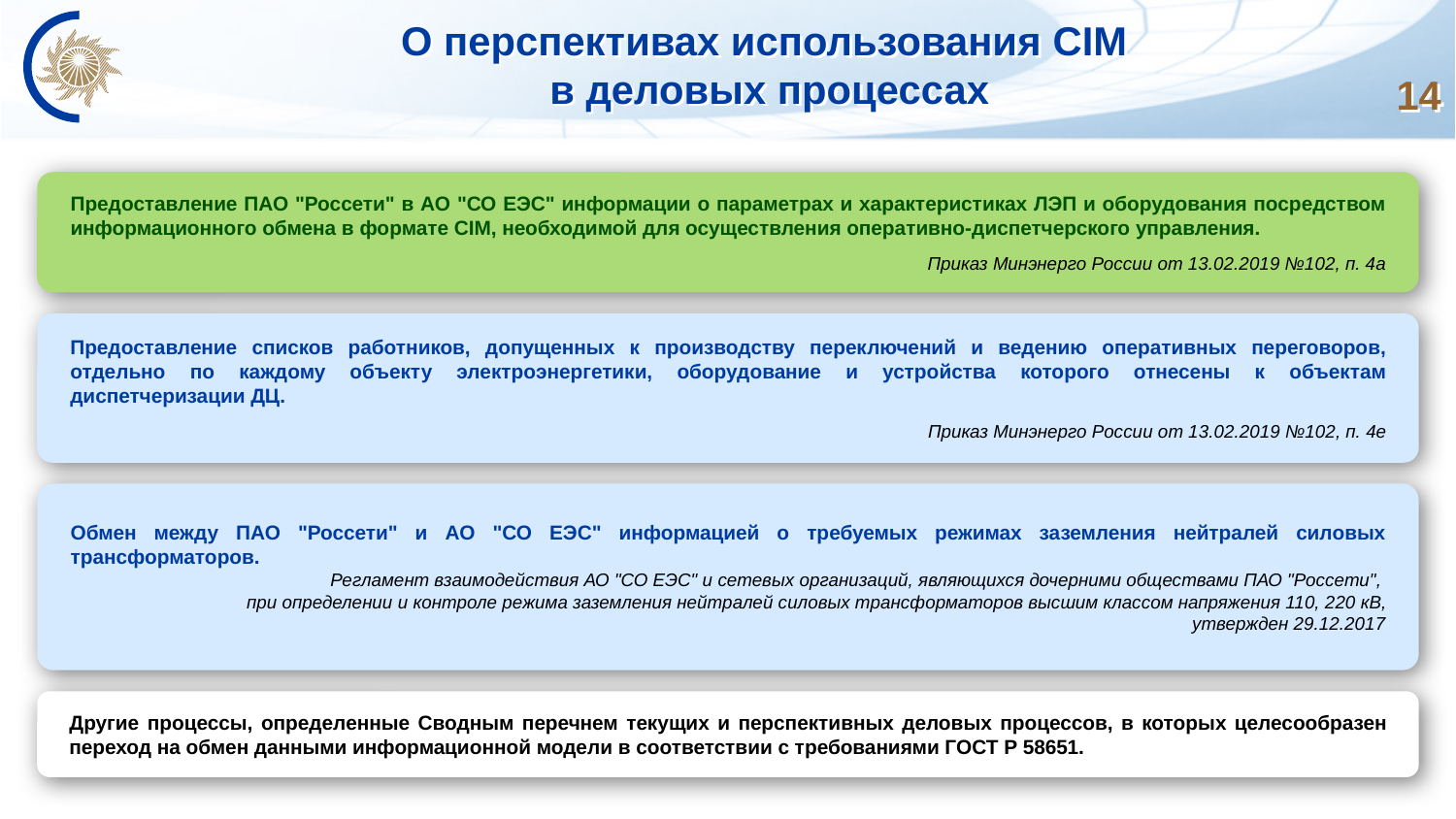

# О перспективах использования CIM в деловых процессах
14
Предоставление ПАО "Россети" в АО "СО ЕЭС" информации о параметрах и характеристиках ЛЭП и оборудования посредством информационного обмена в формате CIM, необходимой для осуществления оперативно-диспетчерского управления.
Приказ Минэнерго России от 13.02.2019 №102, п. 4а
Предоставление списков работников, допущенных к производству переключений и ведению оперативных переговоров, отдельно по каждому объекту электроэнергетики, оборудование и устройства которого отнесены к объектам диспетчеризации ДЦ.
Приказ Минэнерго России от 13.02.2019 №102, п. 4е
Обмен между ПАО "Россети" и АО "СО ЕЭС" информацией о требуемых режимах заземления нейтралей силовых трансформаторов.
Регламент взаимодействия АО "СО ЕЭС" и сетевых организаций, являющихся дочерними обществами ПАО "Россети",
при определении и контроле режима заземления нейтралей силовых трансформаторов высшим классом напряжения 110, 220 кВ,
 утвержден 29.12.2017
Другие процессы, определенные Сводным перечнем текущих и перспективных деловых процессов, в которых целесообразен переход на обмен данными информационной модели в соответствии с требованиями ГОСТ Р 58651.